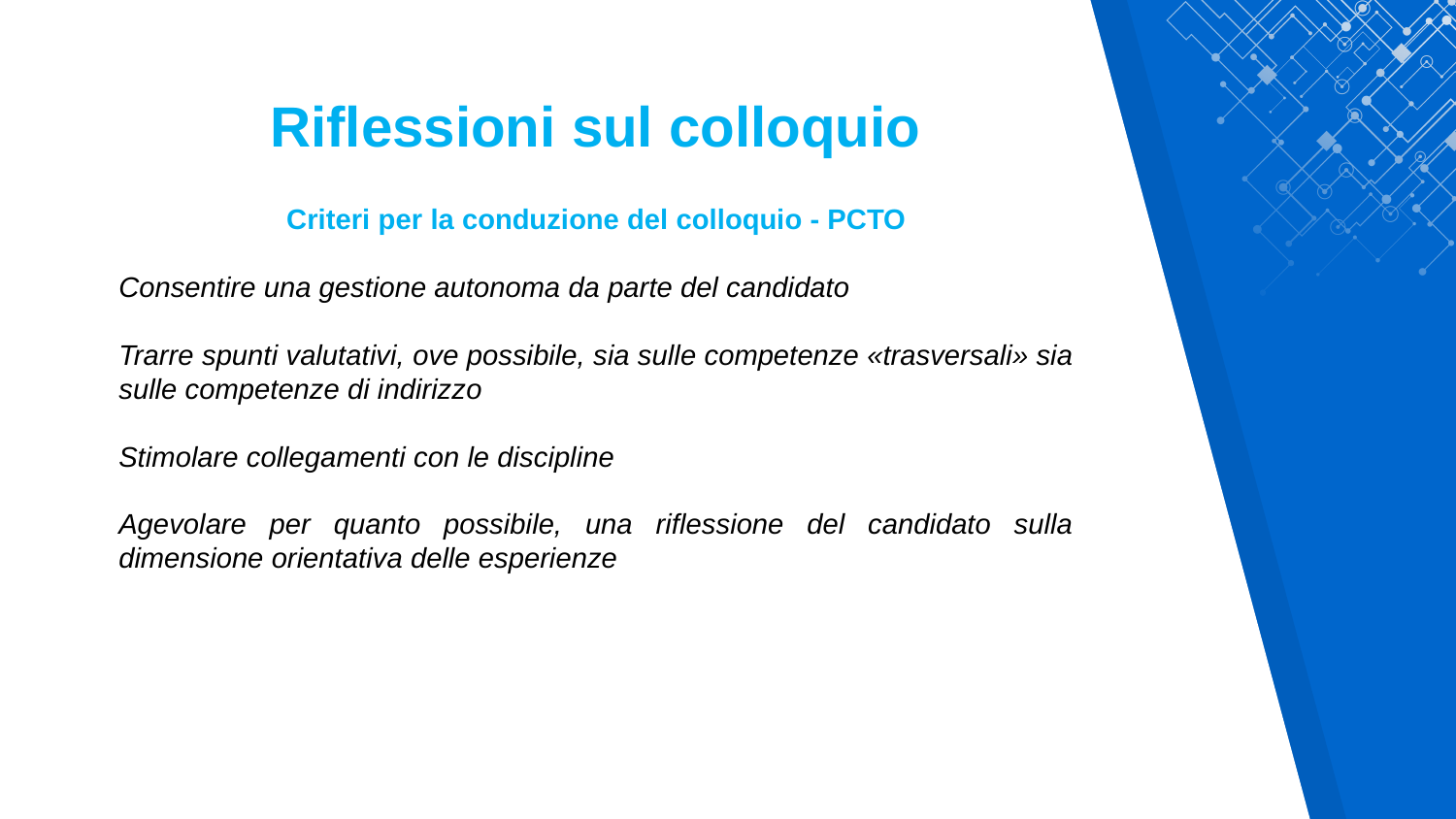

Riflessioni sul colloquio
Criteri per la conduzione del colloquio - PCTO

Consentire una gestione autonoma da parte del candidato

Trarre spunti valutativi, ove possibile, sia sulle competenze «trasversali» sia sulle competenze di indirizzo

Stimolare collegamenti con le discipline

Agevolare per quanto possibile, una riflessione del candidato sulla dimensione orientativa delle esperienze
27